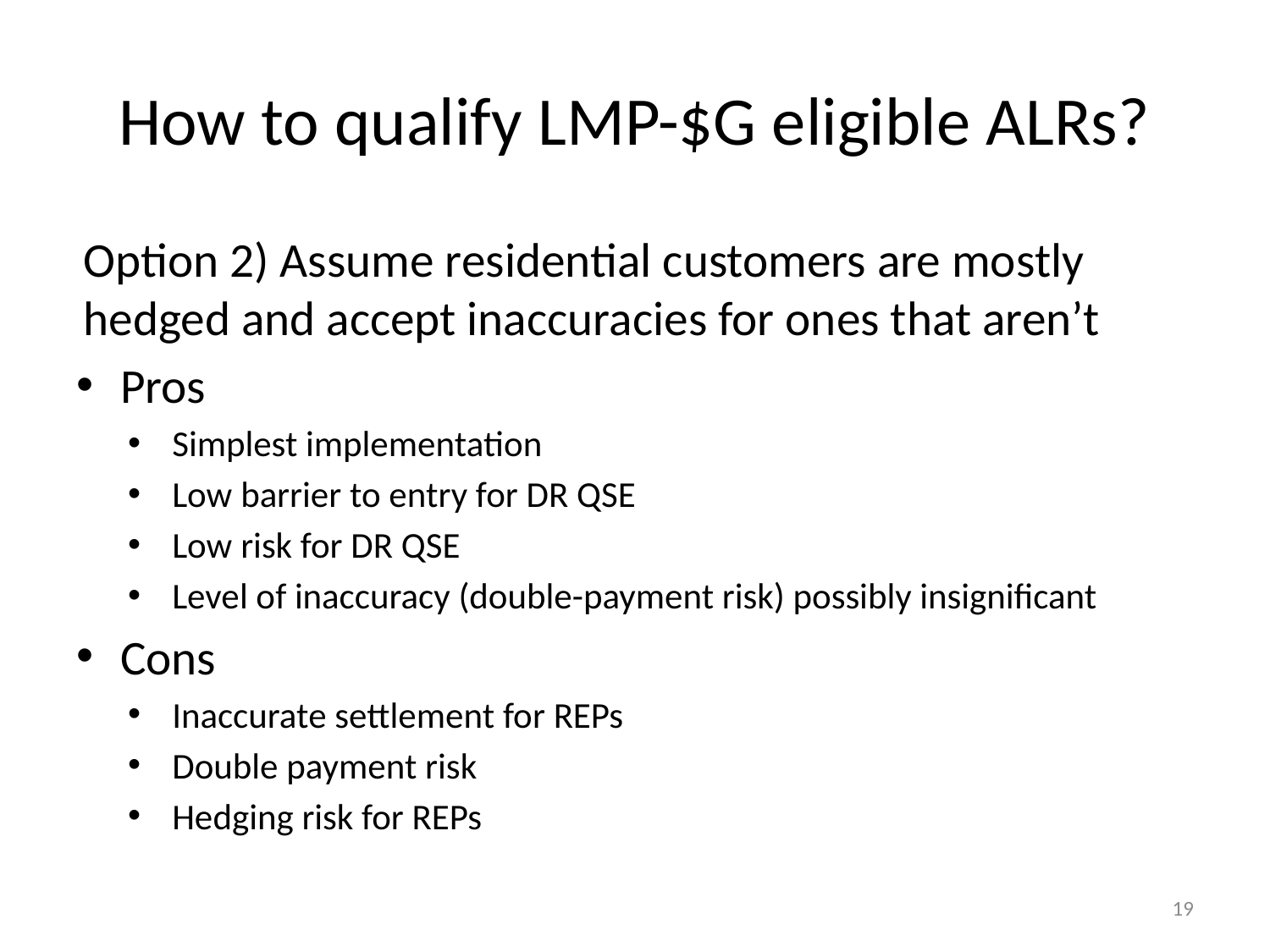

# How to qualify LMP-$G eligible ALRs?
Option 2) Assume residential customers are mostly hedged and accept inaccuracies for ones that aren’t
Pros
Simplest implementation
Low barrier to entry for DR QSE
Low risk for DR QSE
Level of inaccuracy (double-payment risk) possibly insignificant
Cons
Inaccurate settlement for REPs
Double payment risk
Hedging risk for REPs
19